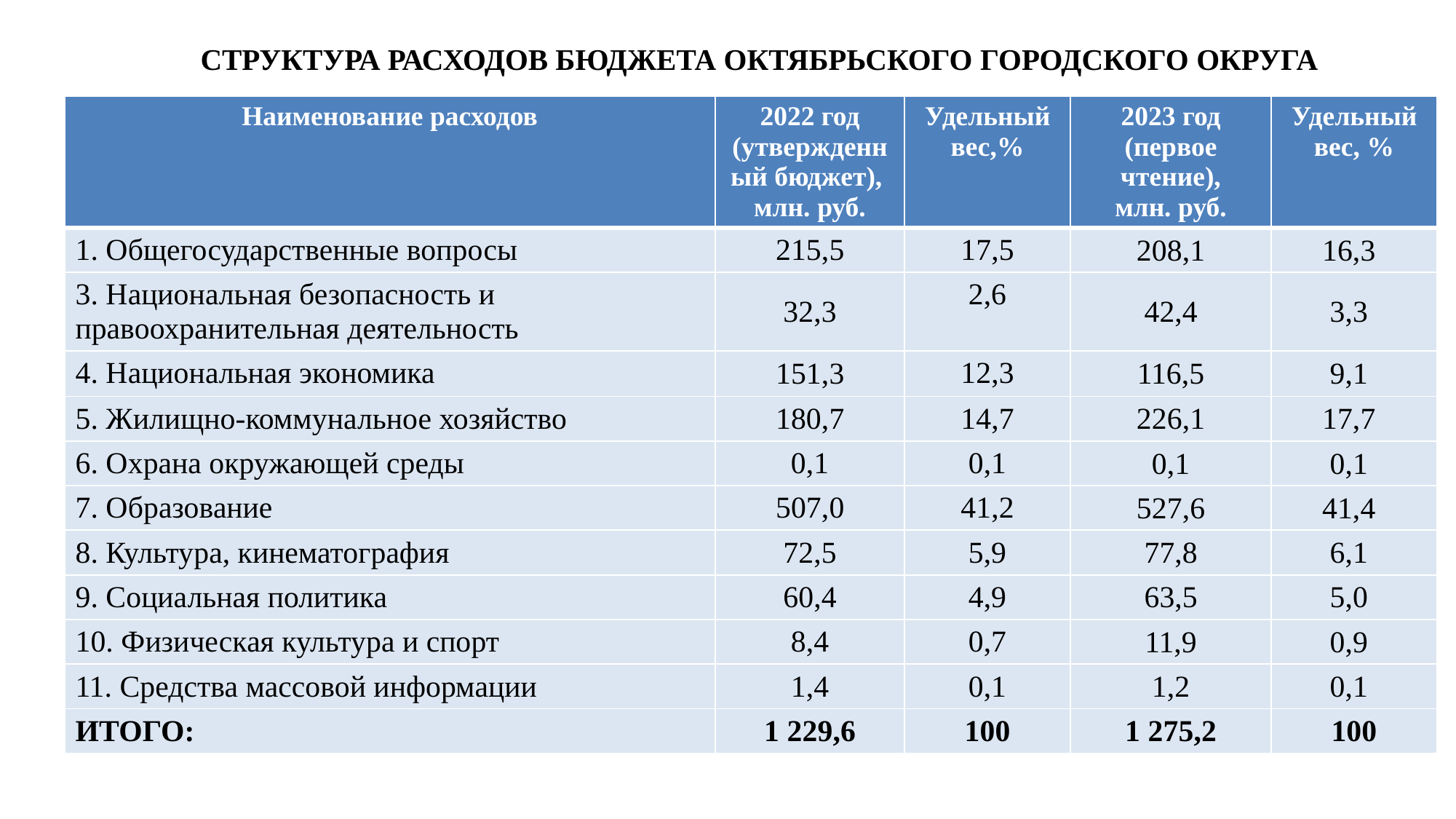

# СТРУКТУРА РАСХОДОВ БЮДЖЕТА ОКТЯБРЬСКОГО ГОРОДСКОГО ОКРУГА
| Наименование расходов | 2022 год (утвержденный бюджет), млн. руб. | Удельный вес,% | 2023 год (первое чтение), млн. руб. | Удельный вес, % |
| --- | --- | --- | --- | --- |
| 1. Общегосударственные вопросы | 215,5 | 17,5 | 208,1 | 16,3 |
| 3. Национальная безопасность и правоохранительная деятельность | 32,3 | 2,6 | 42,4 | 3,3 |
| 4. Национальная экономика | 151,3 | 12,3 | 116,5 | 9,1 |
| 5. Жилищно-коммунальное хозяйство | 180,7 | 14,7 | 226,1 | 17,7 |
| 6. Охрана окружающей среды | 0,1 | 0,1 | 0,1 | 0,1 |
| 7. Образование | 507,0 | 41,2 | 527,6 | 41,4 |
| 8. Культура, кинематография | 72,5 | 5,9 | 77,8 | 6,1 |
| 9. Социальная политика | 60,4 | 4,9 | 63,5 | 5,0 |
| 10. Физическая культура и спорт | 8,4 | 0,7 | 11,9 | 0,9 |
| 11. Средства массовой информации | 1,4 | 0,1 | 1,2 | 0,1 |
| ИТОГО: | 1 229,6 | 100 | 1 275,2 | 100 |